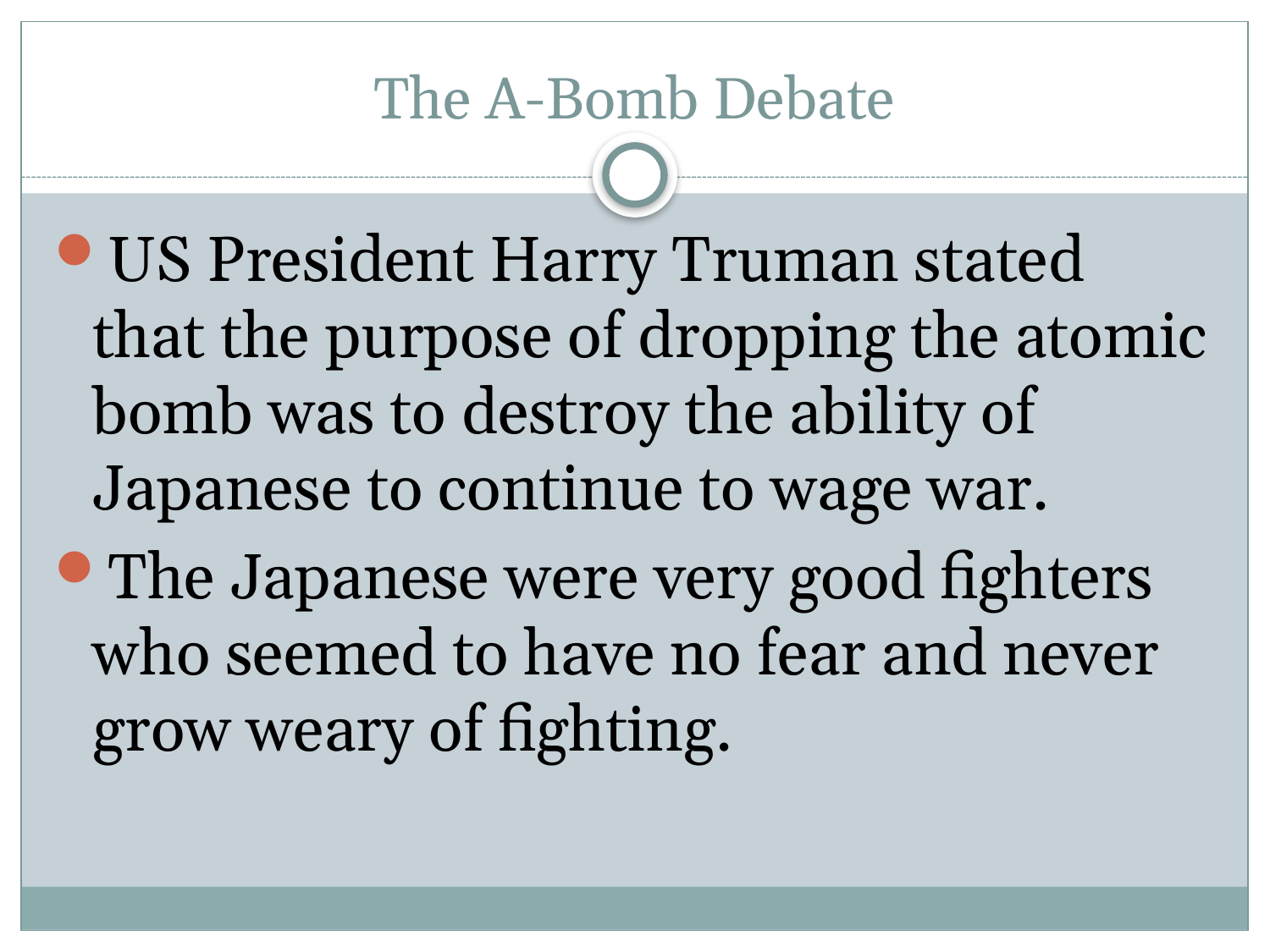

# The A-Bomb Debate
US President Harry Truman stated that the purpose of dropping the atomic bomb was to destroy the ability of Japanese to continue to wage war.
The Japanese were very good fighters who seemed to have no fear and never grow weary of fighting.